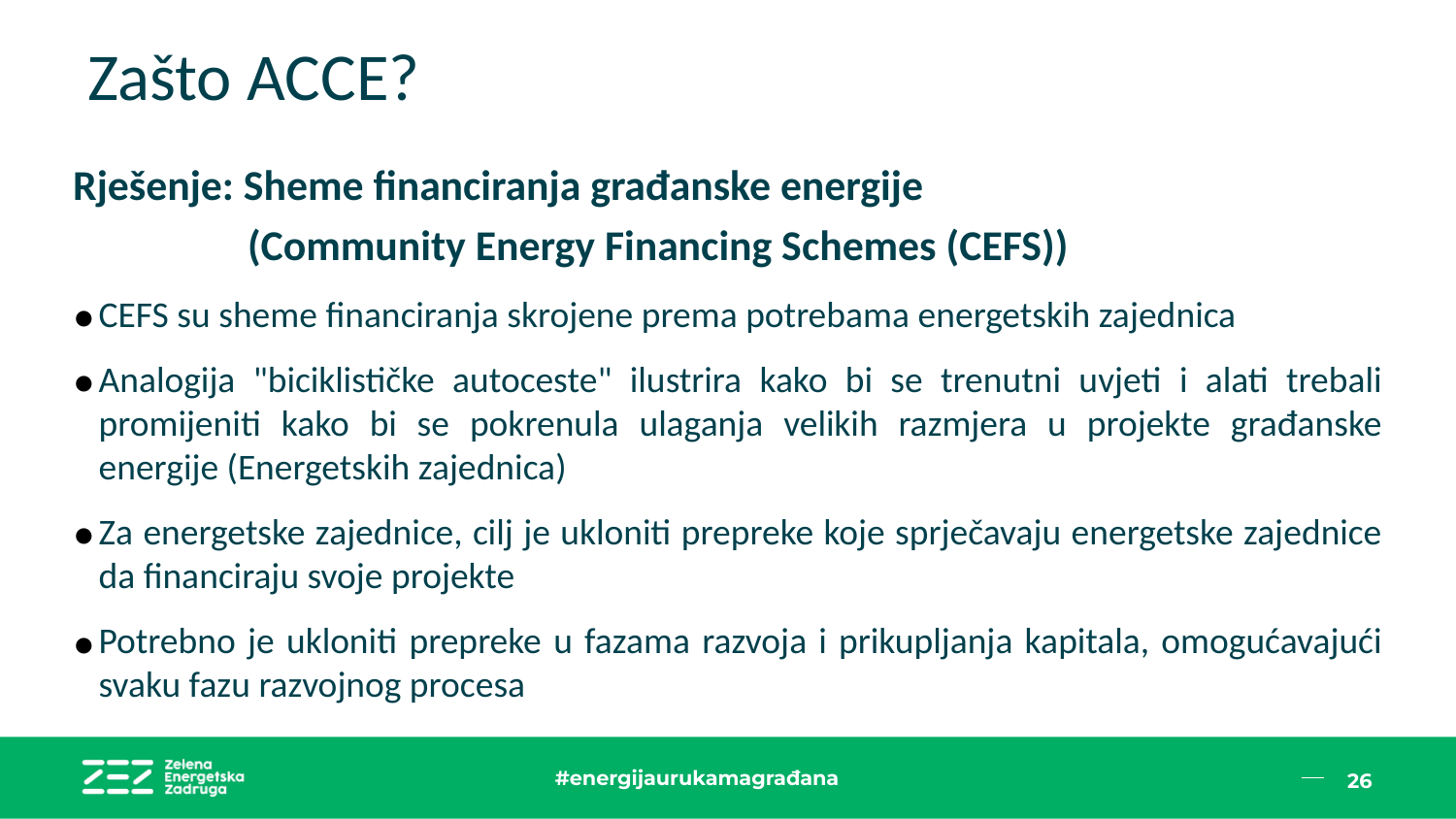

Zašto ACCE?
Rješenje: Sheme financiranja građanske energije
                  (Community Energy Financing Schemes (CEFS))
CEFS su sheme financiranja skrojene prema potrebama energetskih zajednica
Analogija "biciklističke autoceste" ilustrira kako bi se trenutni uvjeti i alati trebali promijeniti kako bi se pokrenula ulaganja velikih razmjera u projekte građanske energije (Energetskih zajednica)
Za energetske zajednice, cilj je ukloniti prepreke koje sprječavaju energetske zajednice da financiraju svoje projekte
Potrebno je ukloniti prepreke u fazama razvoja i prikupljanja kapitala, omogućavajući svaku fazu razvojnog procesa
#energijaurukamagrađana
26